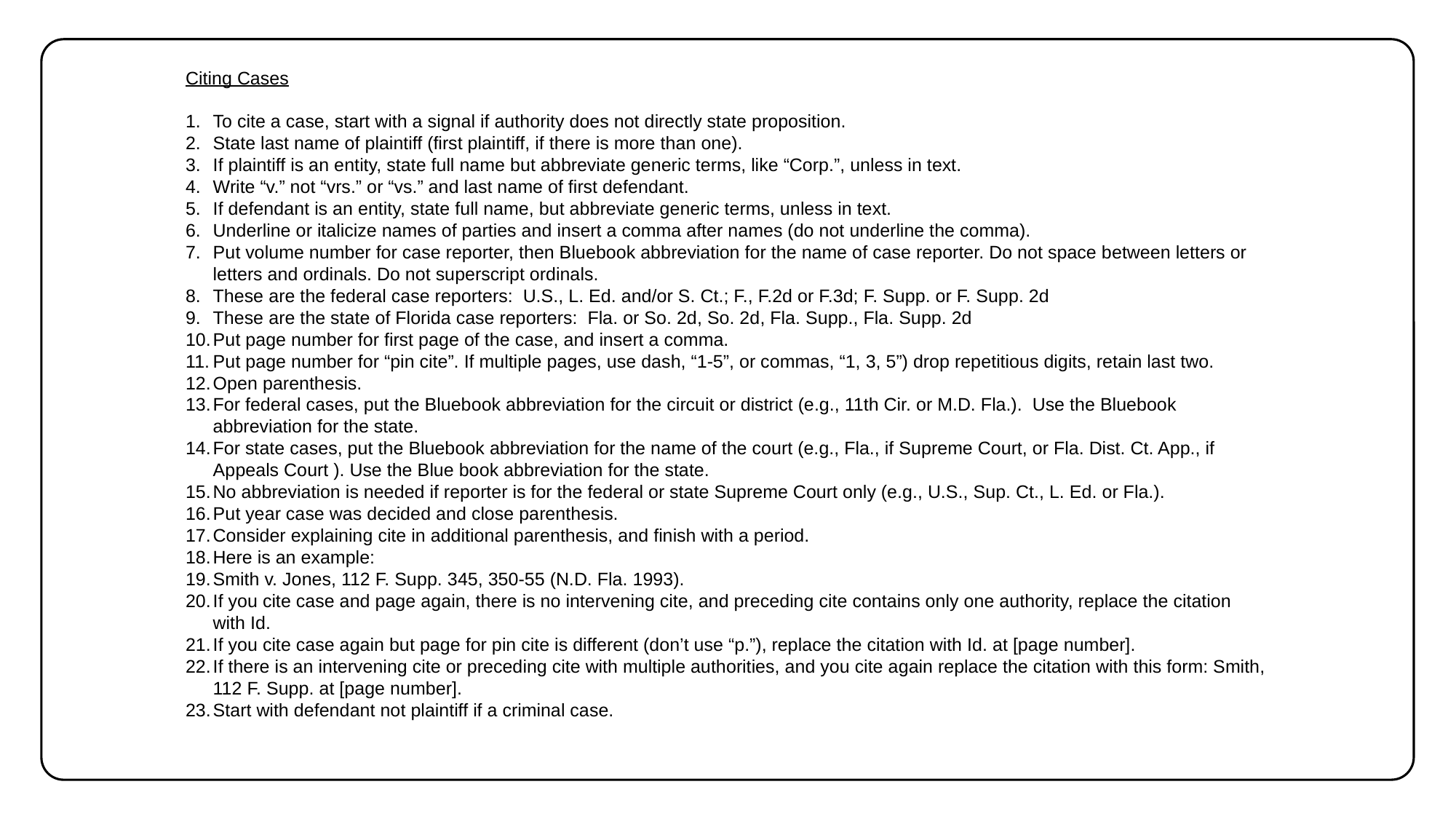

Citing Cases

To cite a case, start with a signal if authority does not directly state proposition.
State last name of plaintiff (first plaintiff, if there is more than one).
If plaintiff is an entity, state full name but abbreviate generic terms, like “Corp.”, unless in text.
Write “v.” not “vrs.” or “vs.” and last name of first defendant.
If defendant is an entity, state full name, but abbreviate generic terms, unless in text.
Underline or italicize names of parties and insert a comma after names (do not underline the comma).
Put volume number for case reporter, then Bluebook abbreviation for the name of case reporter. Do not space between letters or letters and ordinals. Do not superscript ordinals.
These are the federal case reporters:  U.S., L. Ed. and/or S. Ct.; F., F.2d or F.3d; F. Supp. or F. Supp. 2d
These are the state of Florida case reporters:  Fla. or So. 2d, So. 2d, Fla. Supp., Fla. Supp. 2d
Put page number for first page of the case, and insert a comma.
Put page number for “pin cite”. If multiple pages, use dash, “1-5”, or commas, “1, 3, 5”) drop repetitious digits, retain last two.
Open parenthesis.
For federal cases, put the Bluebook abbreviation for the circuit or district (e.g., 11th Cir. or M.D. Fla.).  Use the Bluebook abbreviation for the state.
For state cases, put the Bluebook abbreviation for the name of the court (e.g., Fla., if Supreme Court, or Fla. Dist. Ct. App., if Appeals Court ). Use the Blue book abbreviation for the state.
No abbreviation is needed if reporter is for the federal or state Supreme Court only (e.g., U.S., Sup. Ct., L. Ed. or Fla.).
Put year case was decided and close parenthesis.
Consider explaining cite in additional parenthesis, and finish with a period.
Here is an example:
Smith v. Jones, 112 F. Supp. 345, 350-55 (N.D. Fla. 1993).
If you cite case and page again, there is no intervening cite, and preceding cite contains only one authority, replace the citation with Id.
If you cite case again but page for pin cite is different (don’t use “p.”), replace the citation with Id. at [page number].
If there is an intervening cite or preceding cite with multiple authorities, and you cite again replace the citation with this form: Smith, 112 F. Supp. at [page number].
Start with defendant not plaintiff if a criminal case.